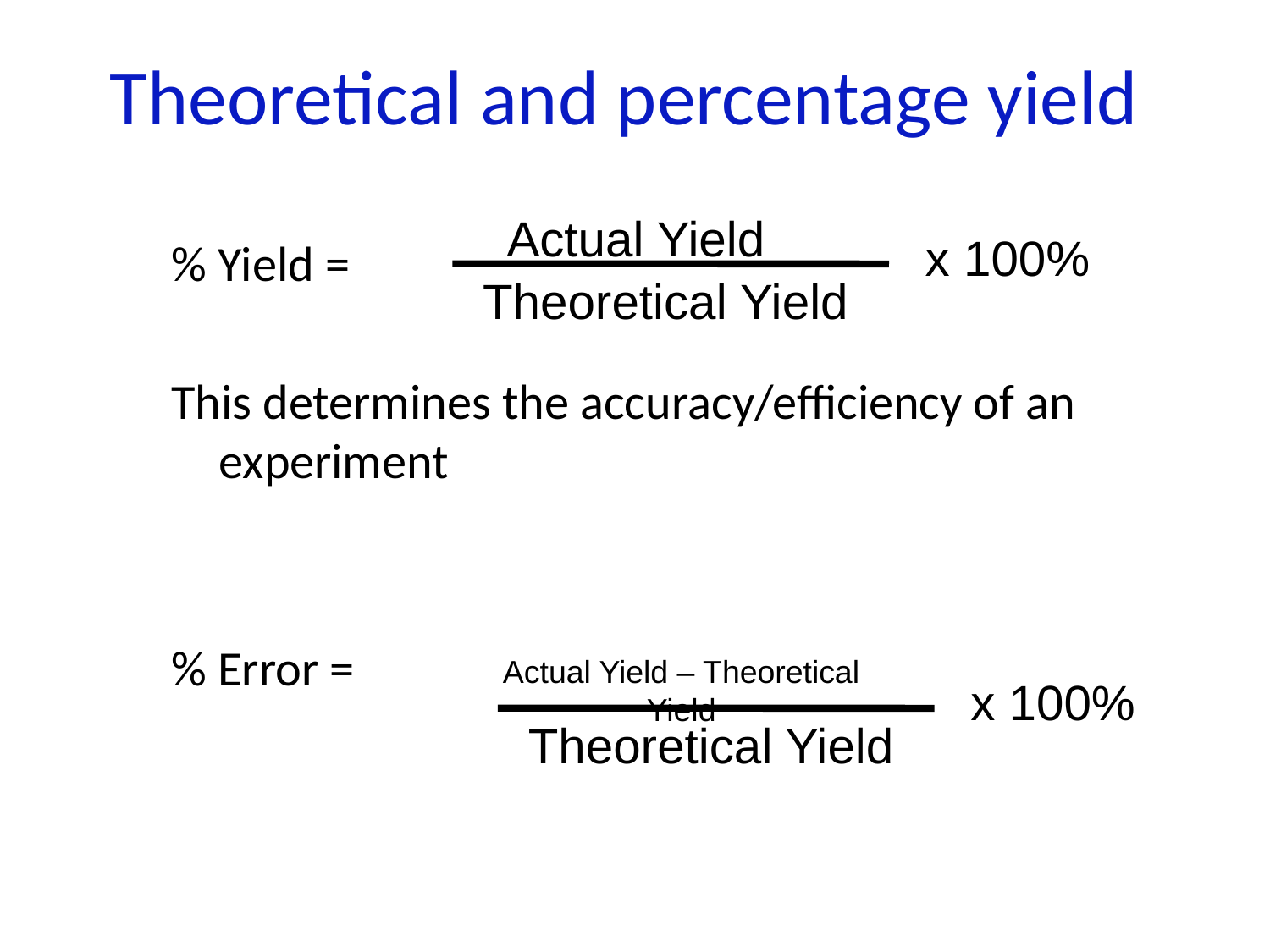

Theoretical and percentage yield
Actual Yield
Theoretical Yield
 x 100%
% Yield =

This determines the accuracy/efficiency of an experiment

% Error =

Actual Yield – Theoretical Yield
Theoretical Yield
 x 100%